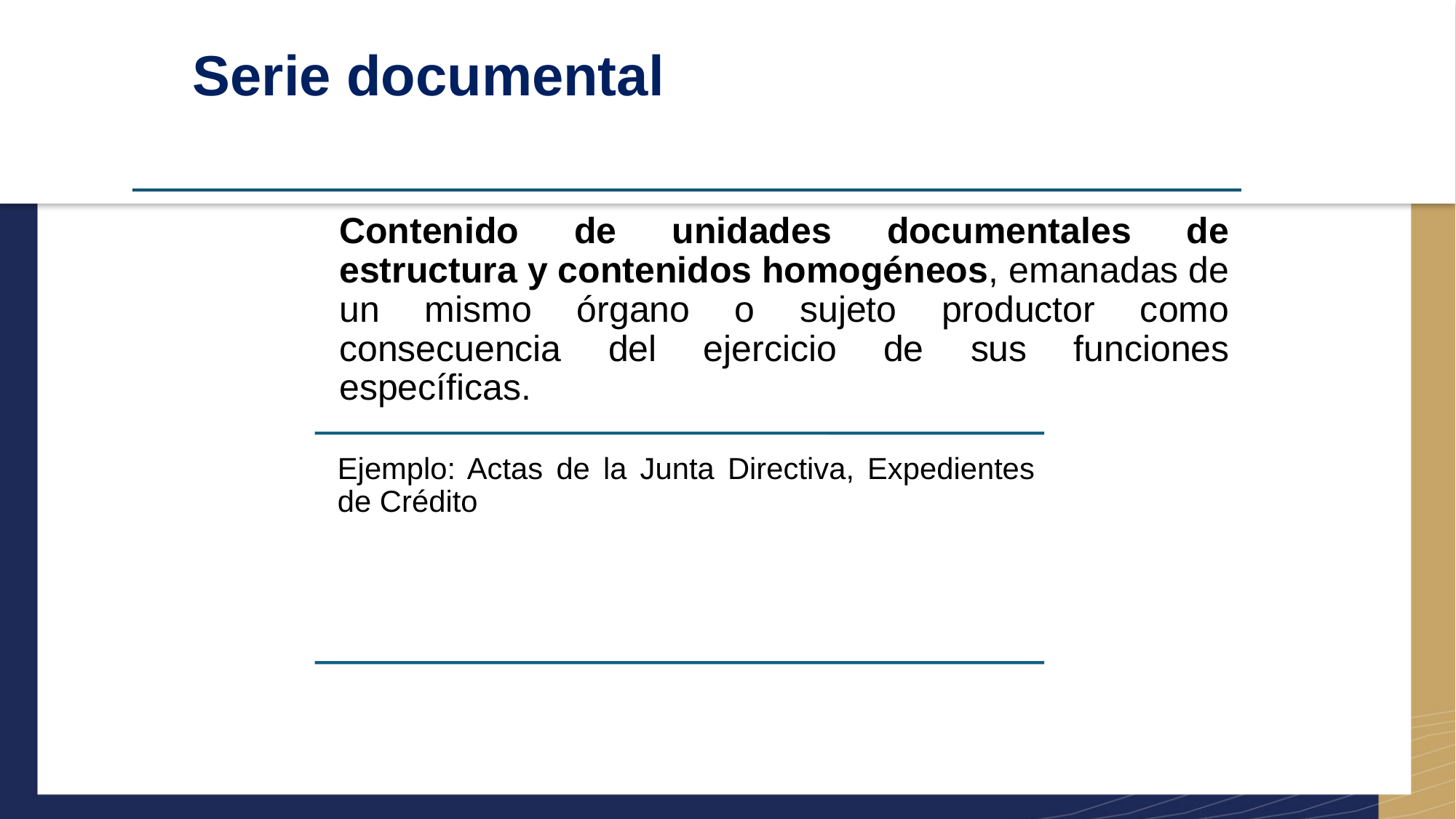

Serie documental

Contenido de unidades documentales de estructura y contenidos homogéneos, emanadas de un mismo órgano o sujeto productor como consecuencia del ejercicio de sus funciones específicas.
Ejemplo: Actas de la Junta Directiva, Expedientes de Crédito